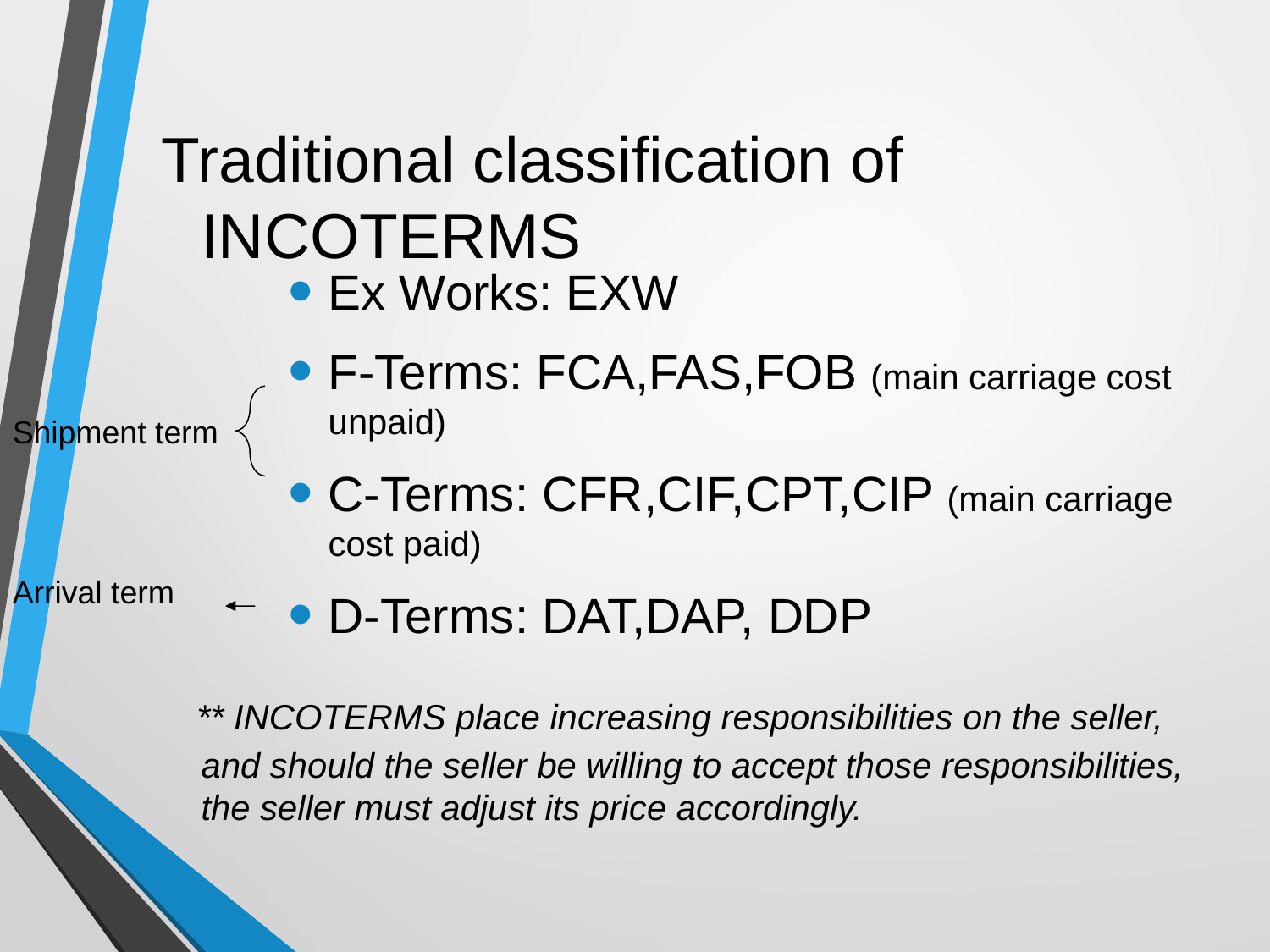

Traditional classification of INCOTERMS
Ex Works: EXW
F-Terms: FCA,FAS,FOB (main carriage cost unpaid)
C-Terms: CFR,CIF,CPT,CIP (main carriage cost paid)
D-Terms: DAT,DAP, DDP
  ** INCOTERMS place increasing responsibilities on the seller, and should the seller be willing to accept those responsibilities, the seller must adjust its price accordingly.

Shipment term
Arrival term